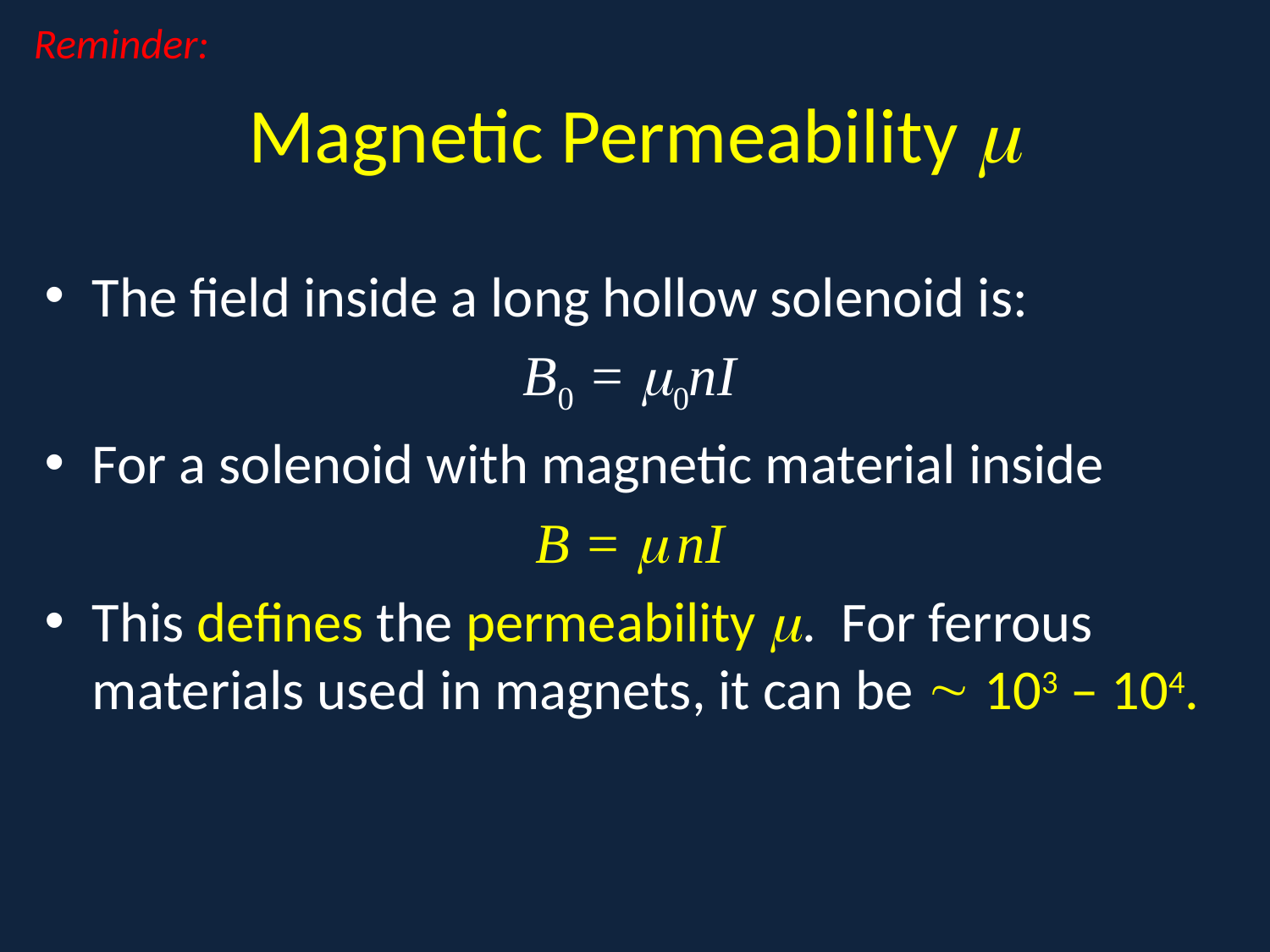

Reminder:
# Magnetic Permeability μ
The field inside a long hollow solenoid is:
B0 = μ0nI
For a solenoid with magnetic material inside
B = μ nI
This defines the permeability μ.  For ferrous materials used in magnets, it can be ∼ 103 – 104.